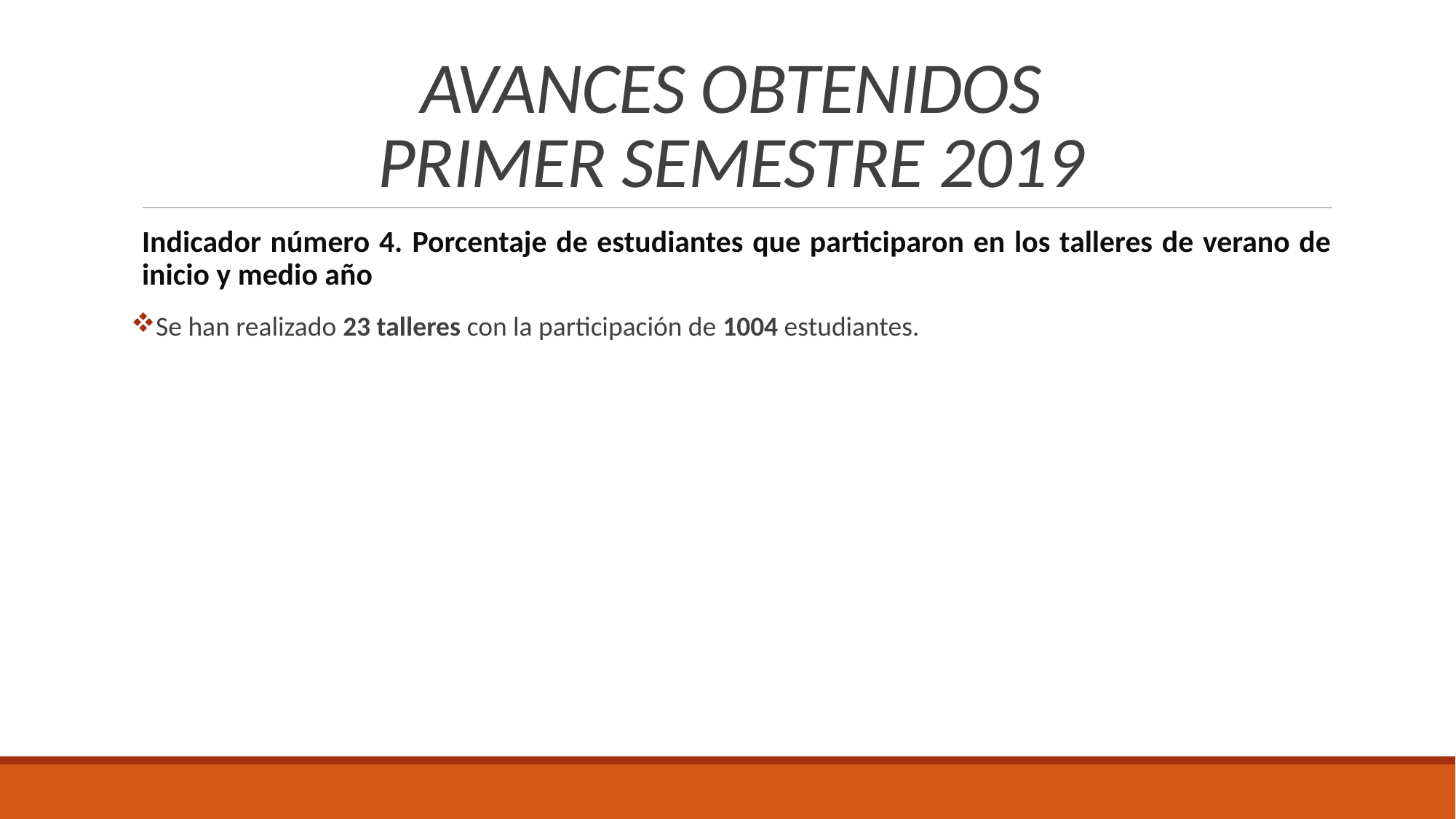

# AVANCES OBTENIDOS PRIMER SEMESTRE 2019
Indicador número 4. Porcentaje de estudiantes que participaron en los talleres de verano de inicio y medio año
Se han realizado 23 talleres con la participación de 1004 estudiantes.